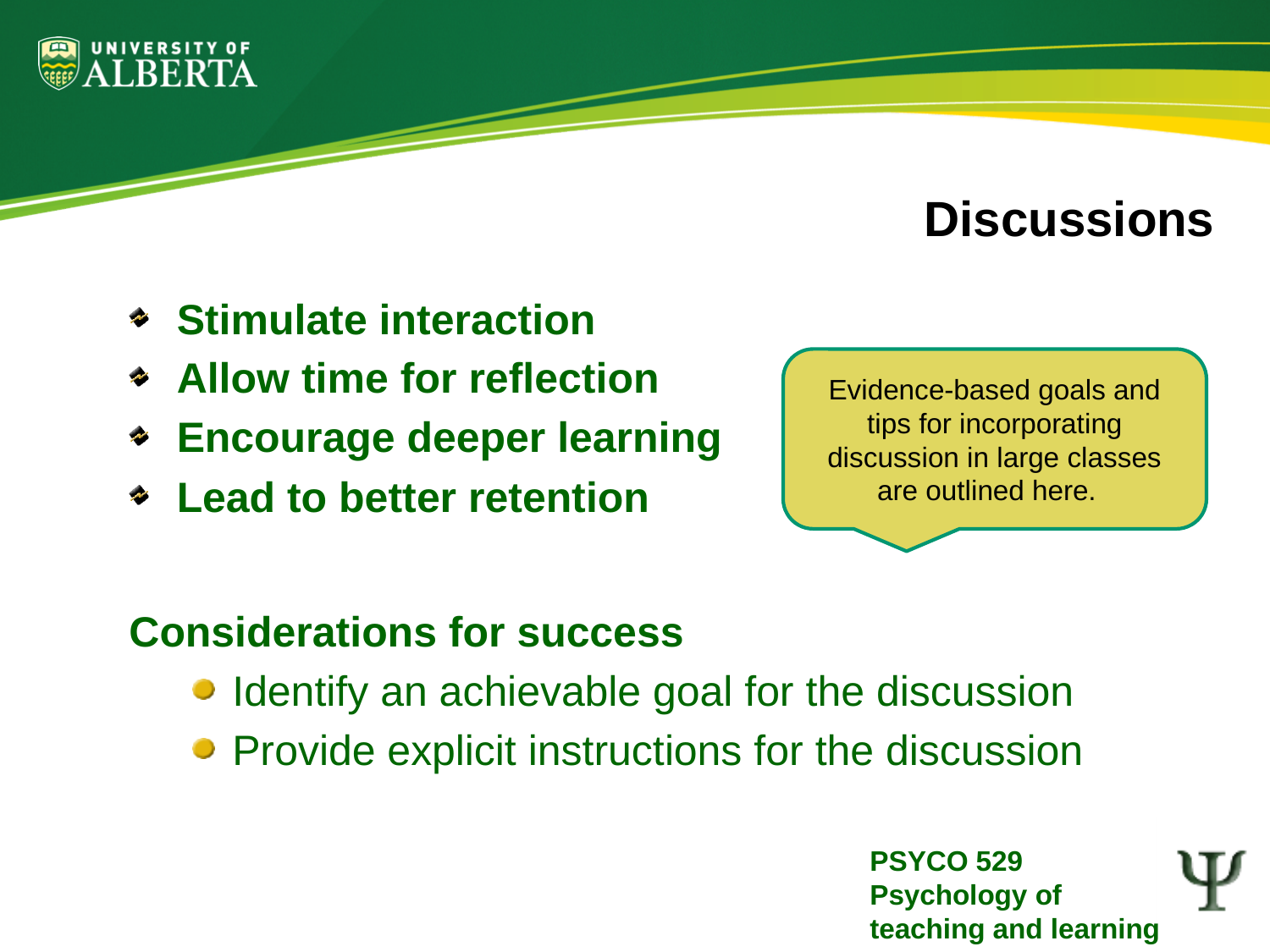

# Discussions
Stimulate interaction
Allow time for reflection
Encourage deeper learning
Lead to better retention

Considerations for success
Identify an achievable goal for the discussion
Provide explicit instructions for the discussion

Evidence-based goals and tips for incorporating discussion in large classes are outlined here.